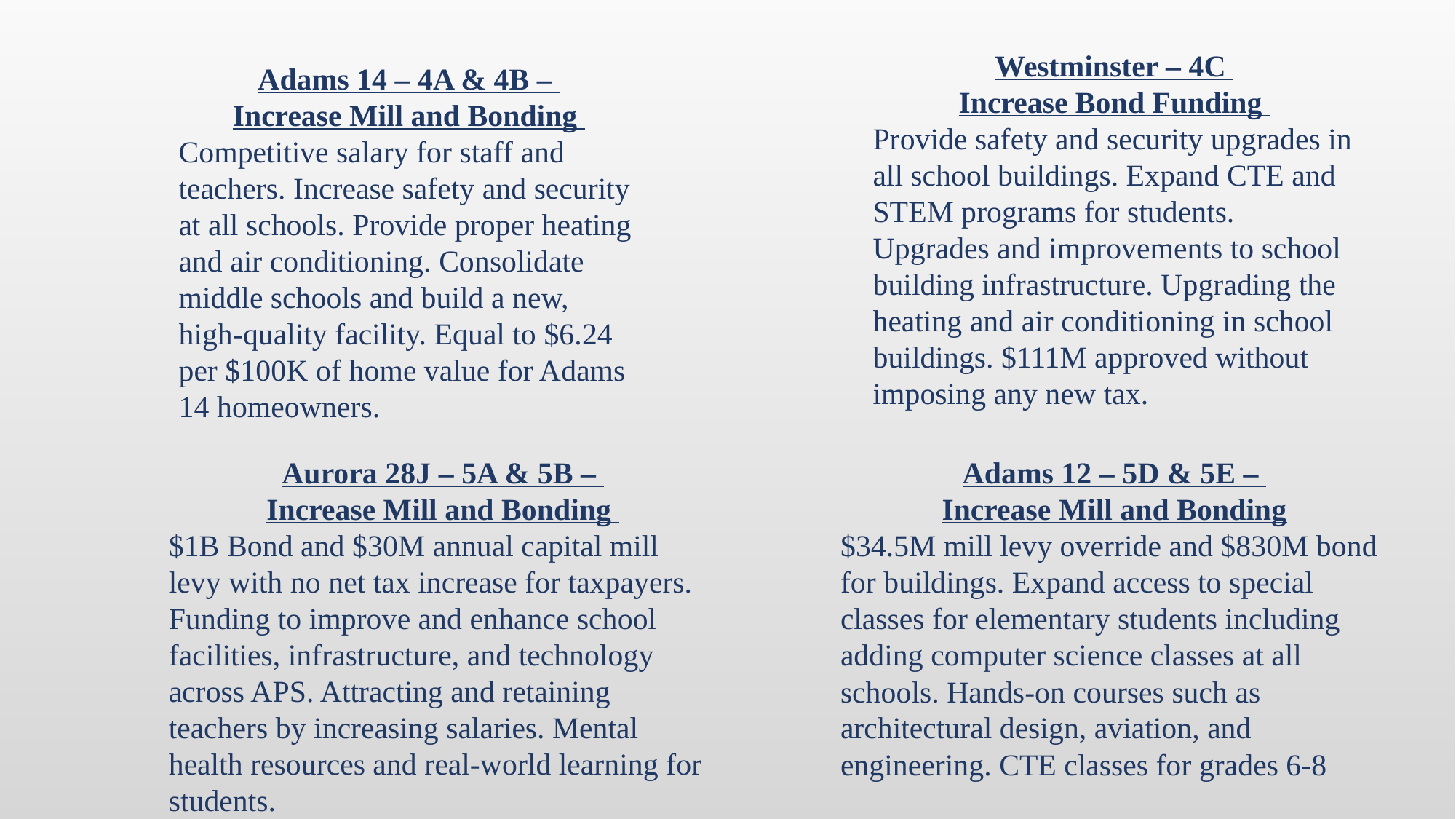

Westminster – 4C
Increase Bond Funding
Provide safety and security upgrades in all school buildings. Expand CTE and STEM programs for students. Upgrades and improvements to school building infrastructure. Upgrading the heating and air conditioning in school buildings. $111M approved without imposing any new tax.
Adams 14 – 4A & 4B –
Increase Mill and Bonding
Competitive salary for staff and teachers. Increase safety and security at all schools. Provide proper heating and air conditioning. Consolidate middle schools and build a new, high-quality facility. Equal to $6.24 per $100K of home value for Adams 14 homeowners.
Aurora 28J – 5A & 5B –
Increase Mill and Bonding
$1B Bond and $30M annual capital mill levy with no net tax increase for taxpayers. Funding to improve and enhance school facilities, infrastructure, and technology across APS. Attracting and retaining teachers by increasing salaries. Mental health resources and real-world learning for students.
Adams 12 – 5D & 5E –
Increase Mill and Bonding
$34.5M mill levy override and $830M bond for buildings. Expand access to special classes for elementary students including adding computer science classes at all schools. Hands-on courses such as architectural design, aviation, and engineering. CTE classes for grades 6-8